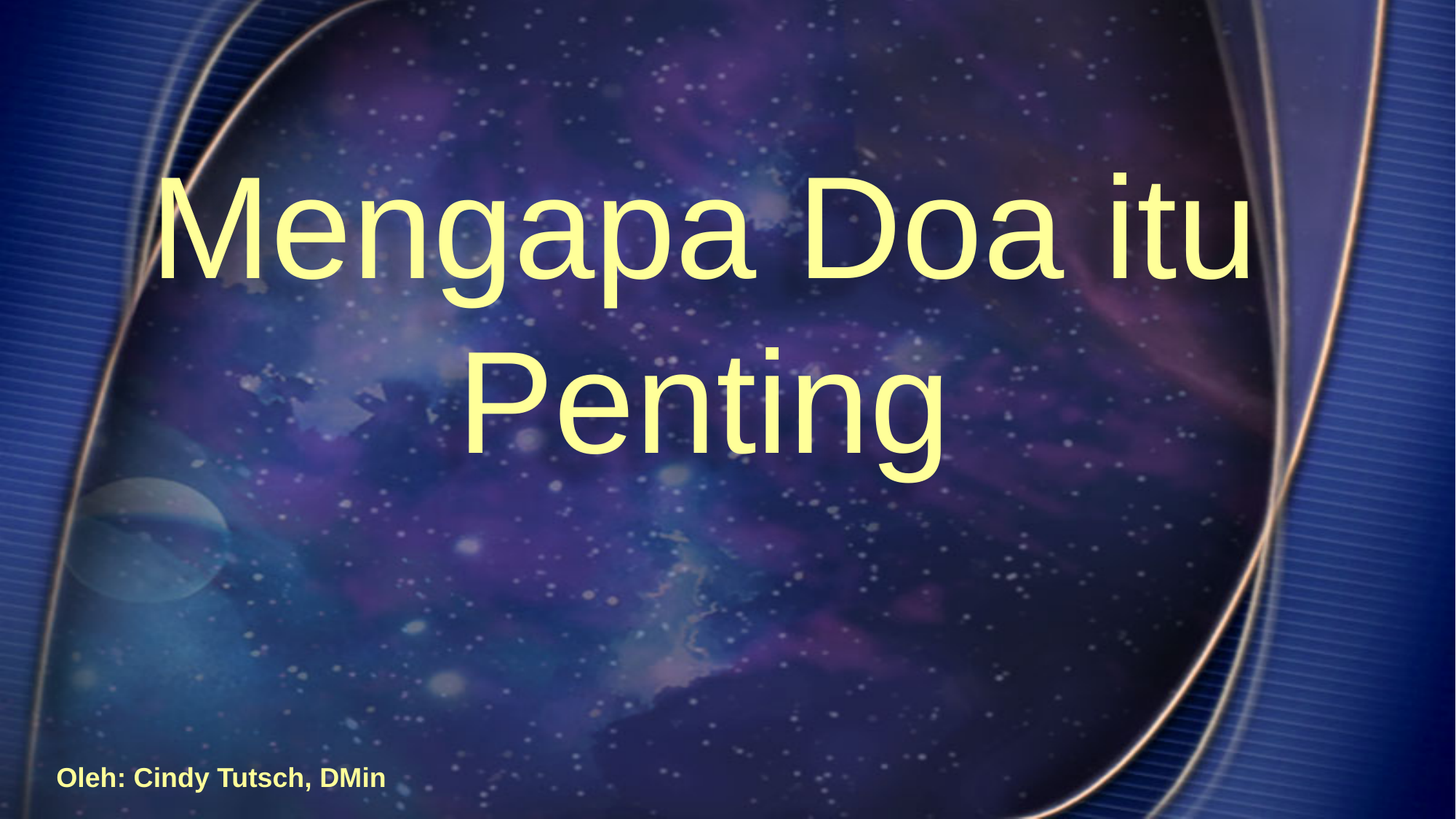

Mengapa Doa itu
Penting
Oleh: Cindy Tutsch, DMin